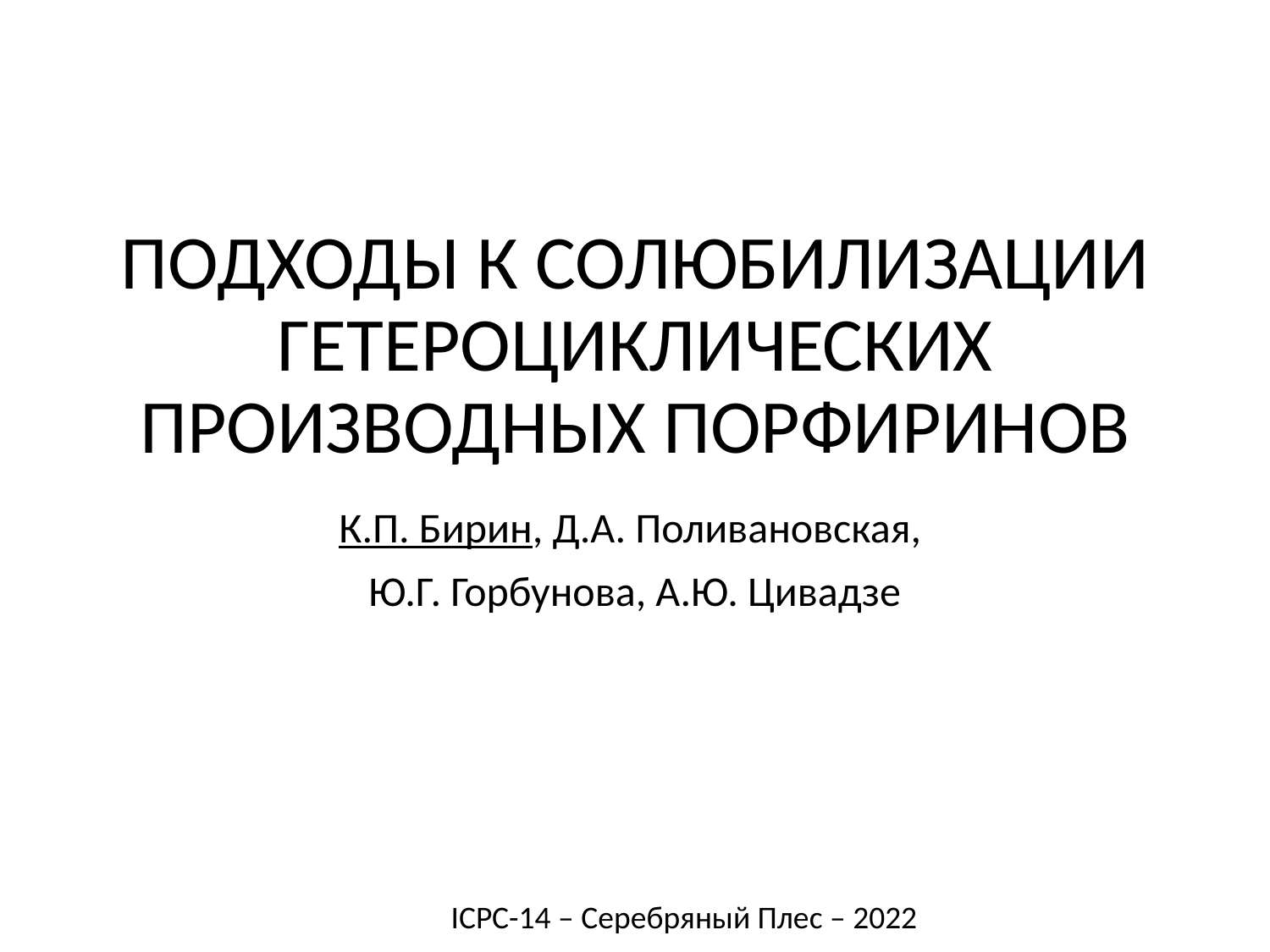

# ПОДХОДЫ К СОЛЮБИЛИЗАЦИИ ГЕТЕРОЦИКЛИЧЕСКИХ ПРОИЗВОДНЫХ ПОРФИРИНОВ
К.П. Бирин, Д.А. Поливановская,
Ю.Г. Горбунова, А.Ю. Цивадзе
ICPC-14 – Серебряный Плес – 2022